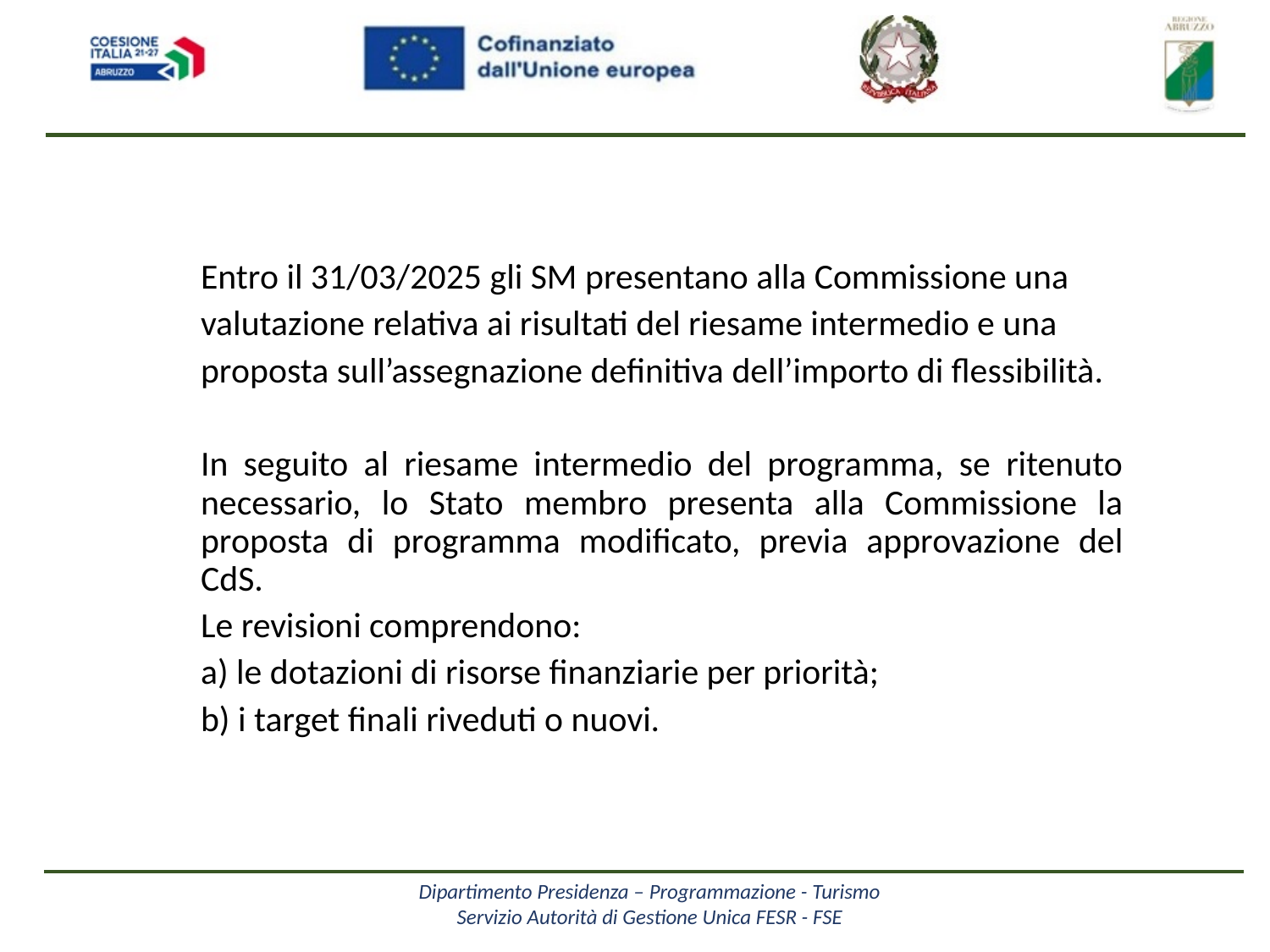

Entro il 31/03/2025 gli SM presentano alla Commissione una
valutazione relativa ai risultati del riesame intermedio e una
proposta sull’assegnazione definitiva dell’importo di flessibilità.

In seguito al riesame intermedio del programma, se ritenuto necessario, lo Stato membro presenta alla Commissione la proposta di programma modificato, previa approvazione del CdS.
Le revisioni comprendono:
a) le dotazioni di risorse finanziarie per priorità;
b) i target finali riveduti o nuovi.